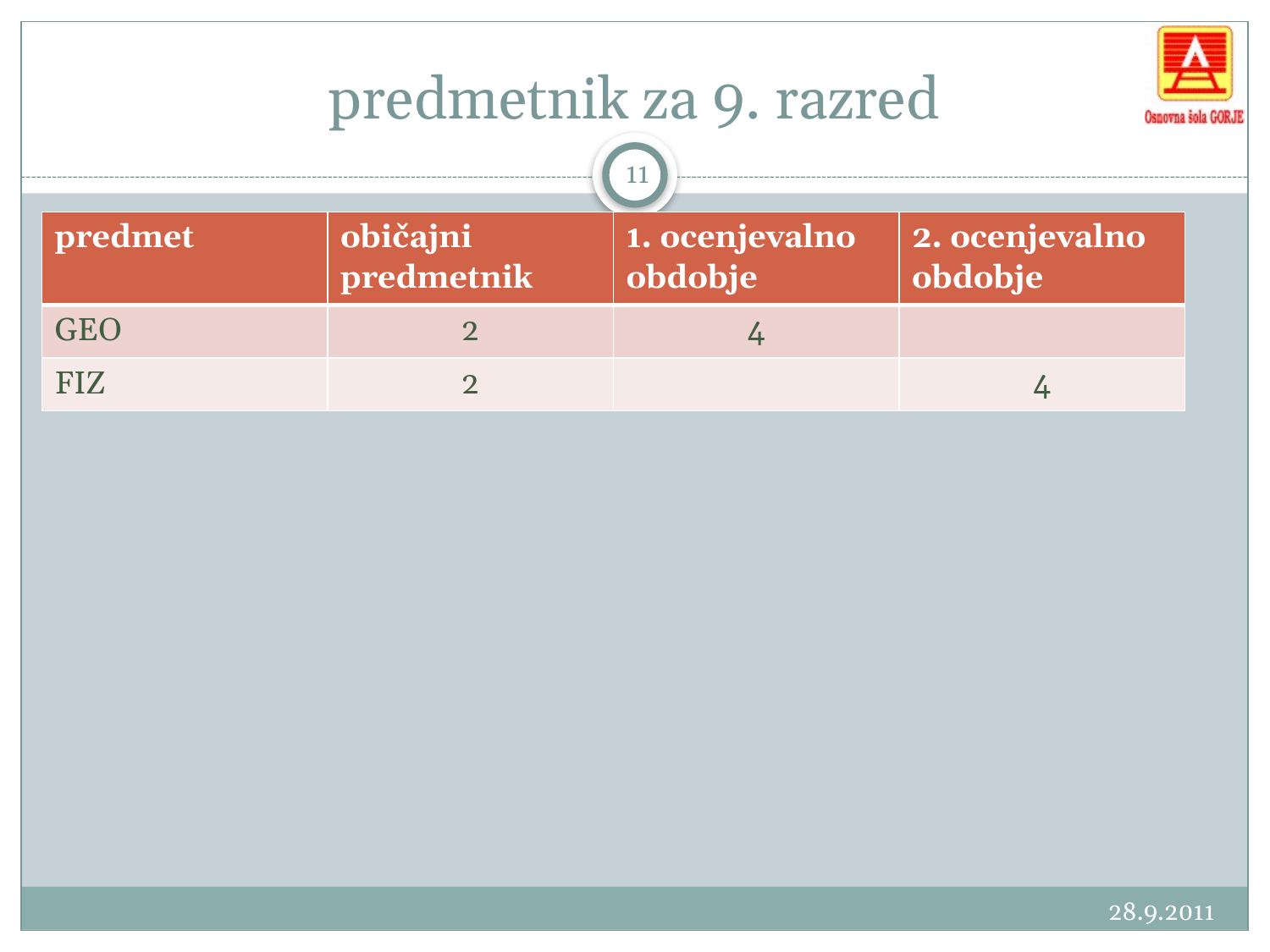

# predmetnik za 9. razred
11
| predmet | običajni predmetnik | 1. ocenjevalno obdobje | 2. ocenjevalno obdobje |
| --- | --- | --- | --- |
| GEO | 2 | 4 |  |
| FIZ | 2 |  | 4 |
28.9.2011